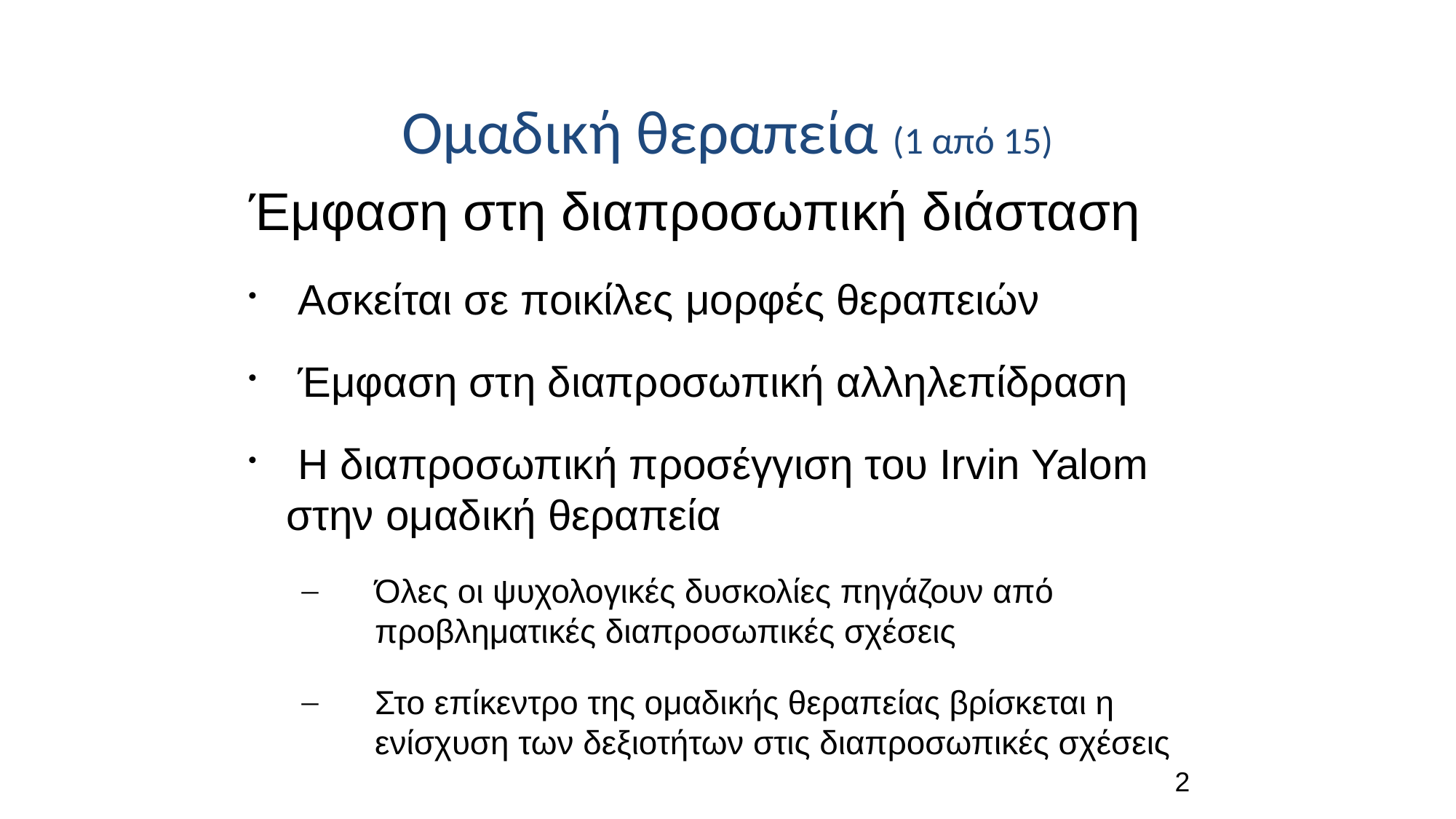

Ομαδική θεραπεία (1 από 15)
Έμφαση στη διαπροσωπική διάσταση
 Ασκείται σε ποικίλες μορφές θεραπειών
 Έμφαση στη διαπροσωπική αλληλεπίδραση
 Η διαπροσωπική προσέγγιση του Irvin Yalom στην ομαδική θεραπεία
Όλες οι ψυχολογικές δυσκολίες πηγάζουν από προβληματικές διαπροσωπικές σχέσεις
Στο επίκεντρο της ομαδικής θεραπείας βρίσκεται η ενίσχυση των δεξιοτήτων στις διαπροσωπικές σχέσεις
2